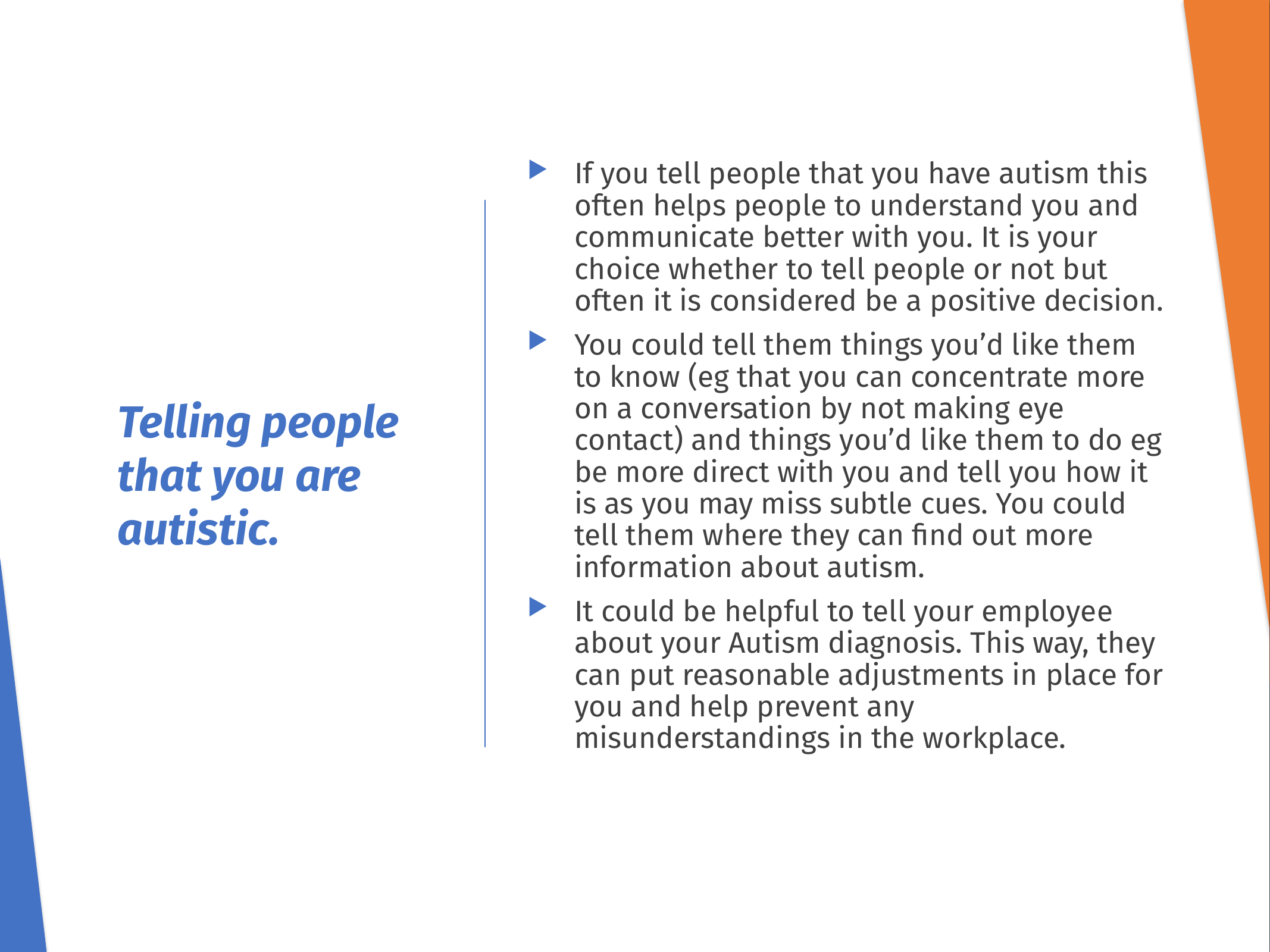

If you tell people that you have autism this often helps people to understand you and communicate better with you. It is your choice whether to tell people or not but often it is considered be a positive decision.
You could tell them things you’d like them to know (eg that you can concentrate more on a conversation by not making eye contact) and things you’d like them to do eg be more direct with you and tell you how it is as you may miss subtle cues. You could tell them where they can find out more information about autism.
It could be helpful to tell your employee about your Autism diagnosis. This way, they can put reasonable adjustments in place for you and help prevent any misunderstandings in the workplace.

# Telling people that you are autistic.